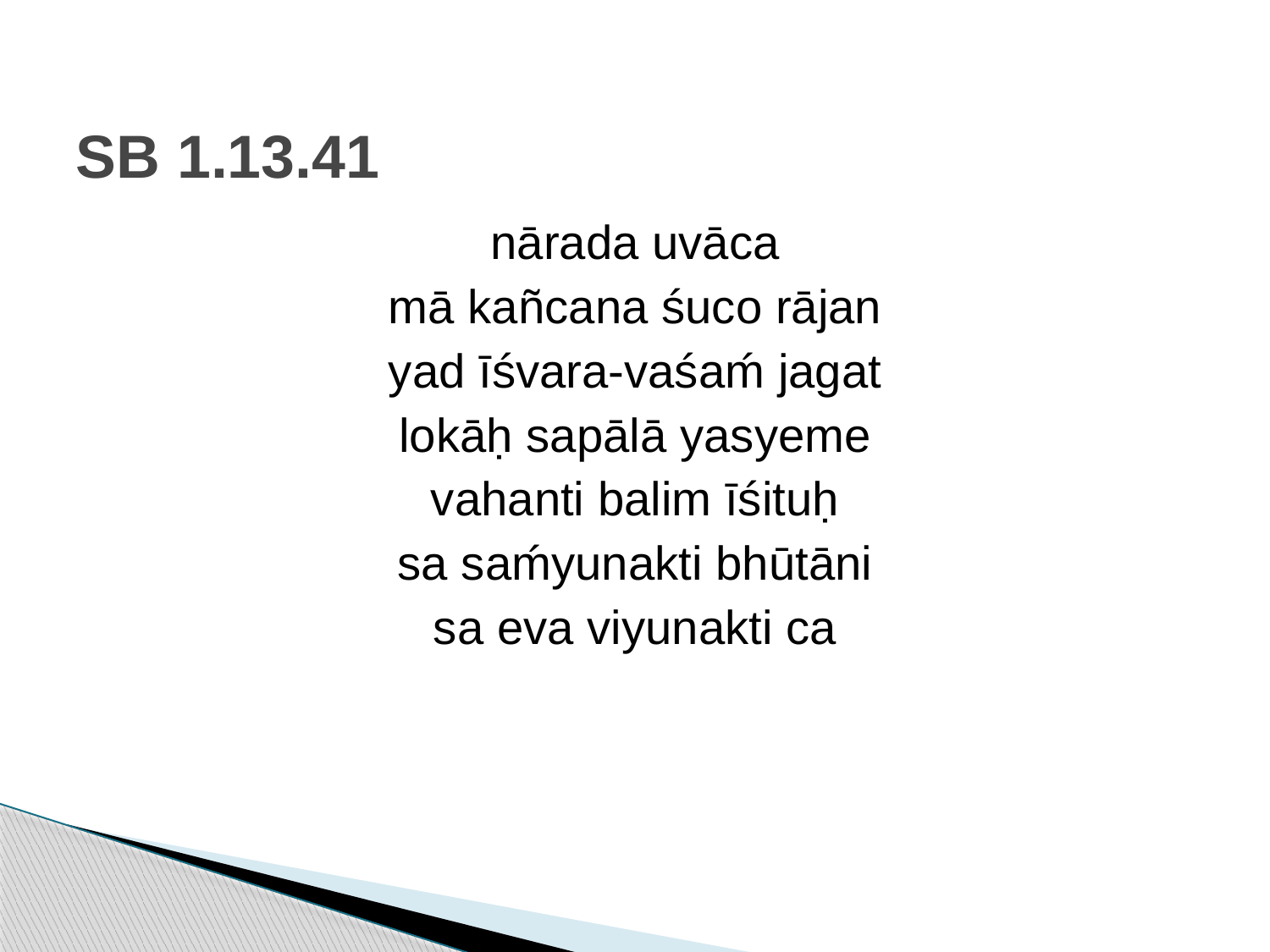

# SB 1.13.41
nārada uvāca
mā kañcana śuco rājan
yad īśvara-vaśaḿ jagat
lokāḥ sapālā yasyeme
vahanti balim īśituḥ
sa saḿyunakti bhūtāni
sa eva viyunakti ca